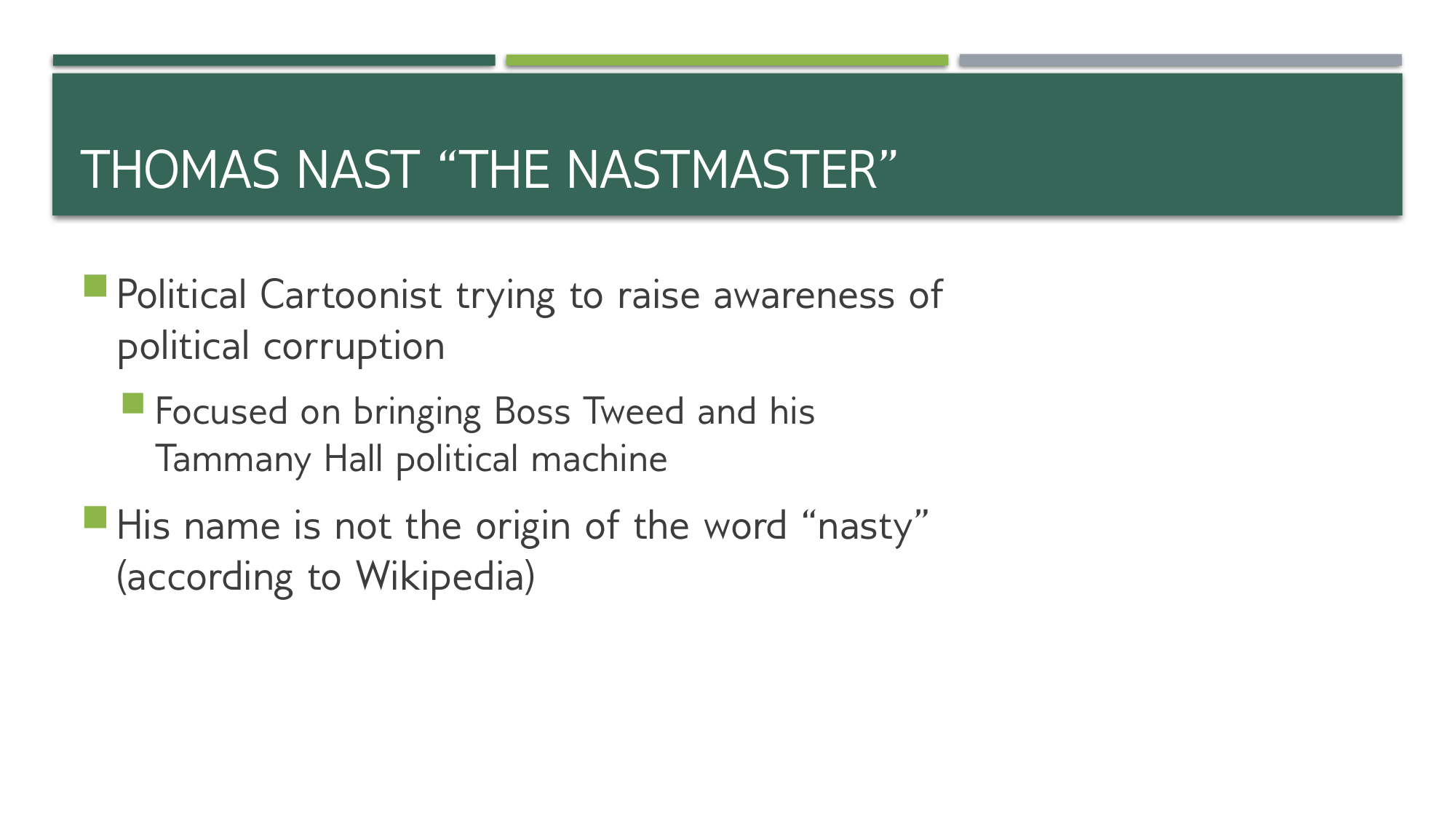

# Thomas Nast “The Nastmaster”
Political Cartoonist trying to raise awareness of political corruption
Focused on bringing Boss Tweed and his Tammany Hall political machine
His name is not the origin of the word “nasty” (according to Wikipedia)